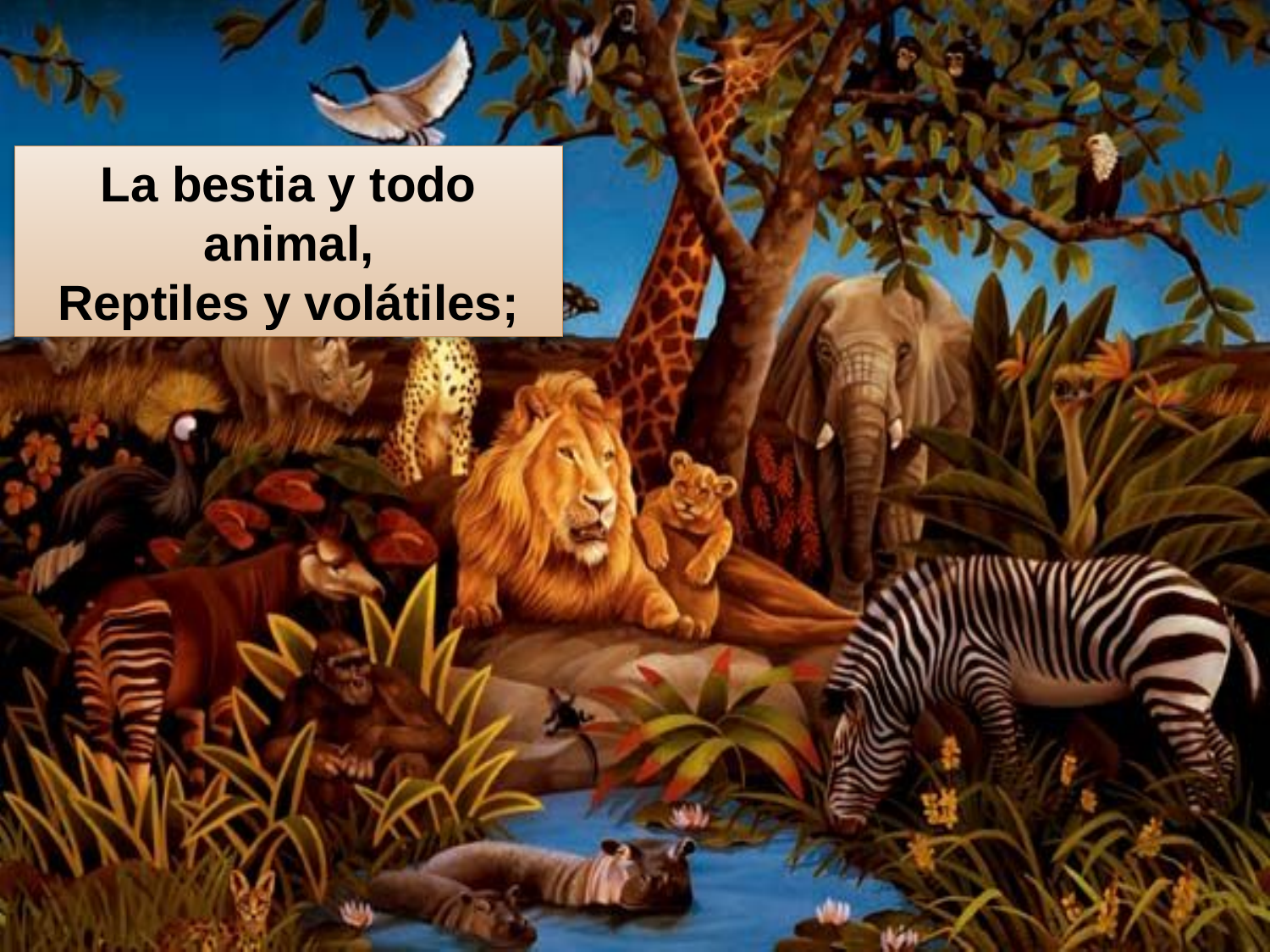

La bestia y todo animal,
Reptiles y volátiles;